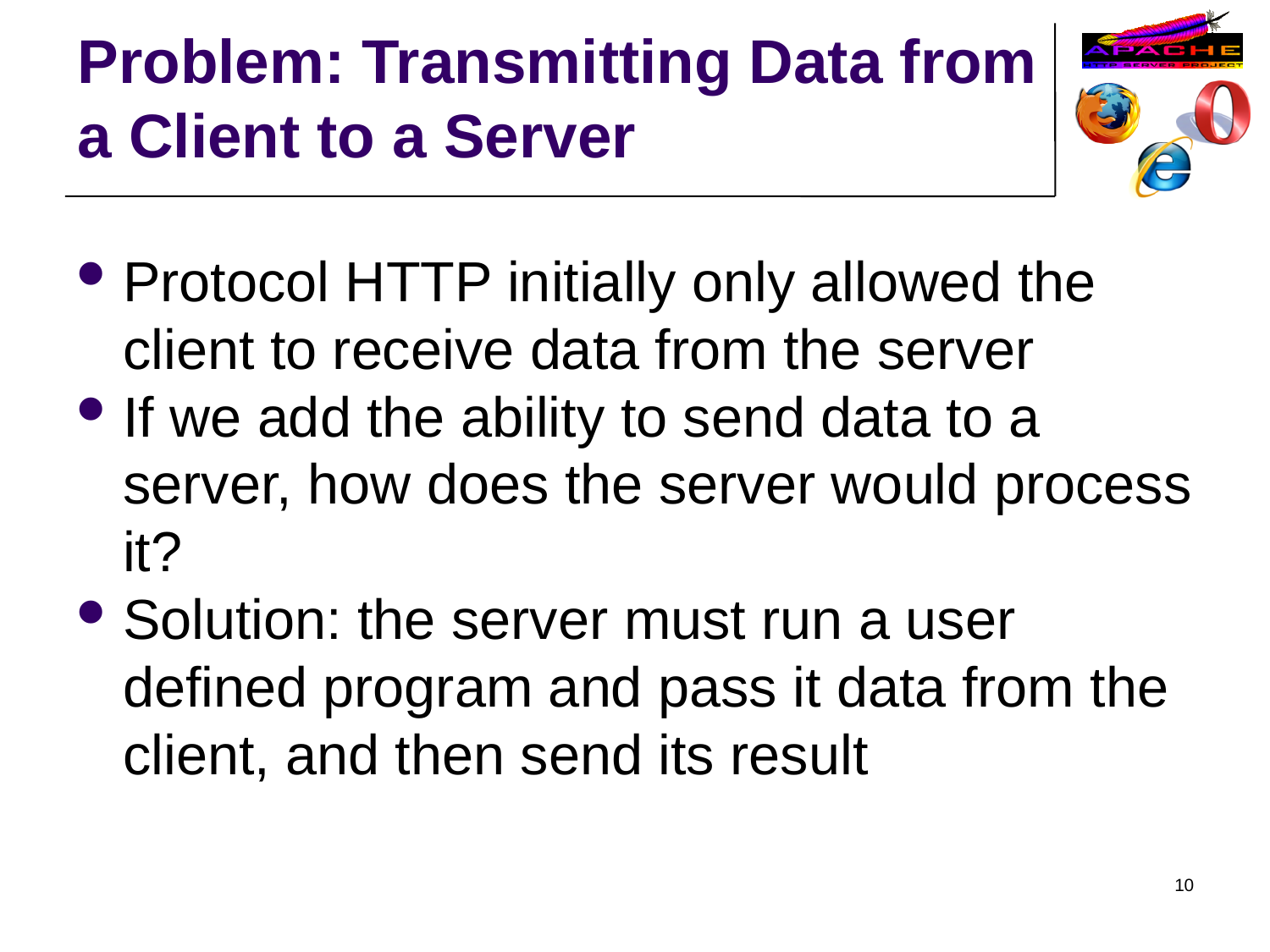

Problem: Transmitting Data from a Client to a Server
Protocol HTTP initially only allowed the client to receive data from the server
If we add the ability to send data to a server, how does the server would process it?
Solution: the server must run a user defined program and pass it data from the client, and then send its result
10